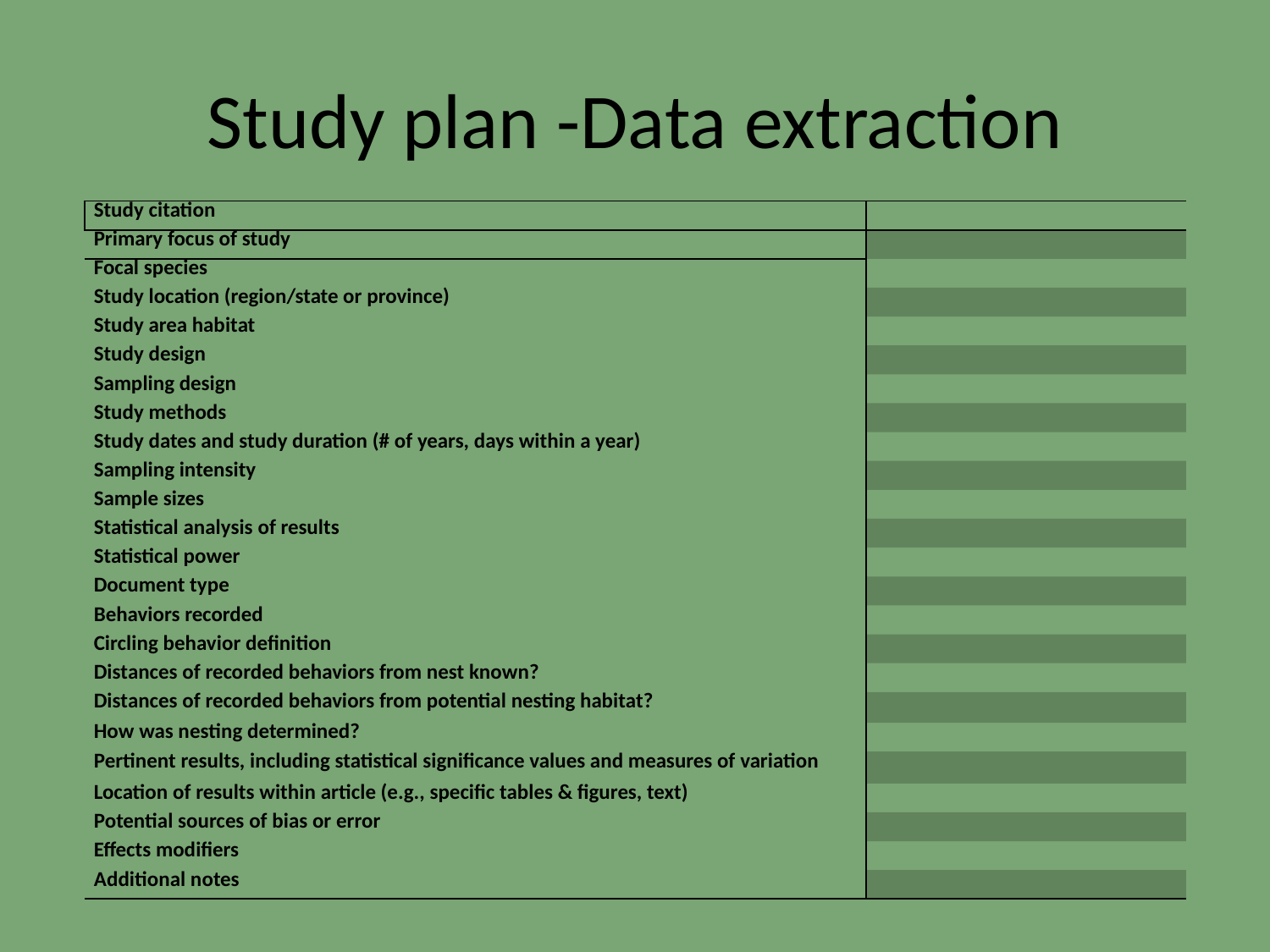

# Study plan -Data extraction

| Study citation |  |
| --- | --- |
| Primary focus of study |  |
| Focal species |  |
| Study location (region/state or province) |  |
| Study area habitat |  |
| Study design |  |
| Sampling design |  |
| Study methods |  |
| Study dates and study duration (# of years, days within a year) |  |
| Sampling intensity |  |
| Sample sizes |  |
| Statistical analysis of results |  |
| Statistical power |  |
| Document type |  |
| Behaviors recorded |  |
| Circling behavior definition |  |
| Distances of recorded behaviors from nest known? |  |
| Distances of recorded behaviors from potential nesting habitat? |  |
| How was nesting determined? |  |
| Pertinent results, including statistical significance values and measures of variation |  |
| Location of results within article (e.g., specific tables & figures, text) |  |
| Potential sources of bias or error |  |
| Effects modifiers |  |
| Additional notes |  |